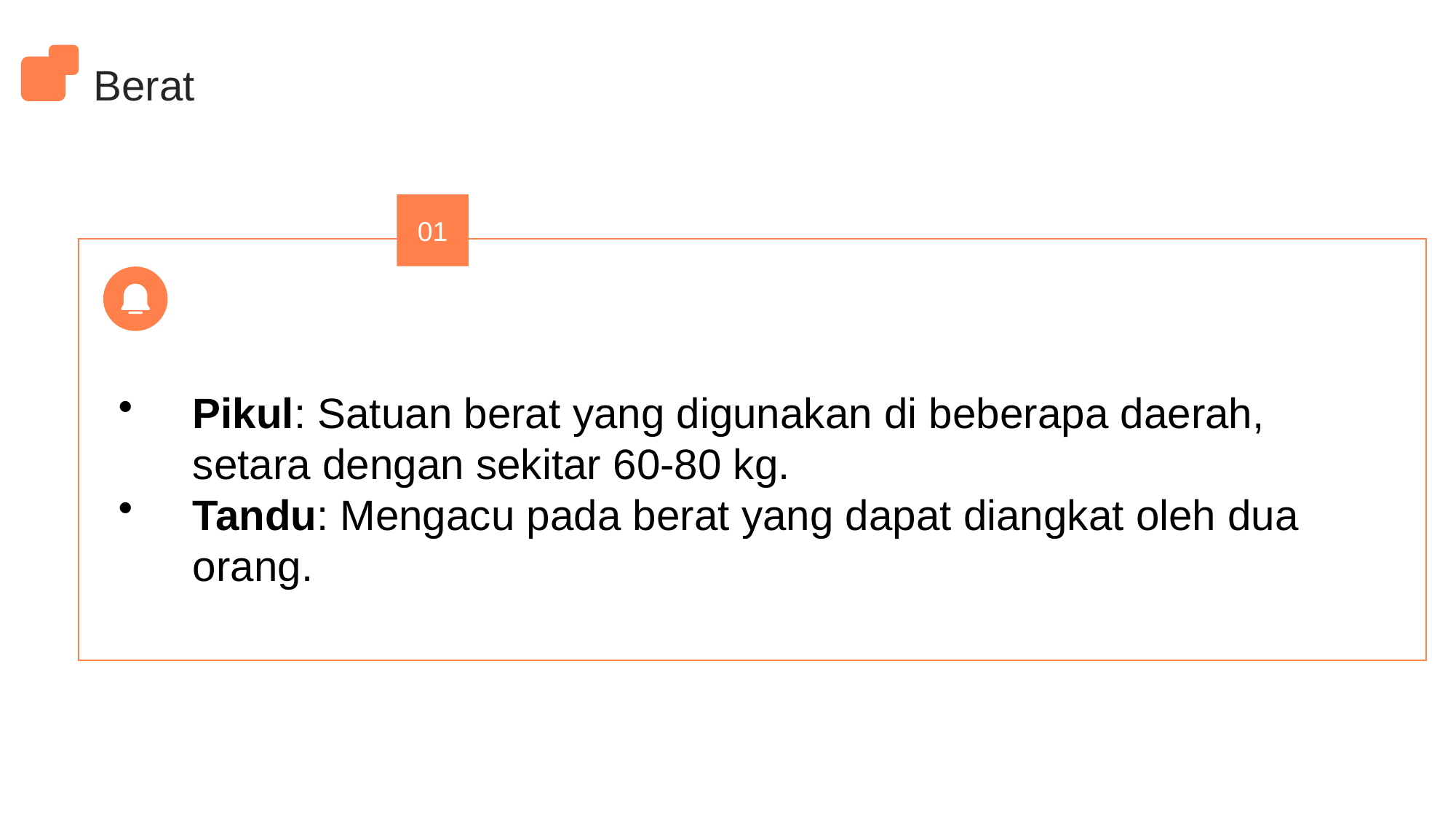

Berat

01

Pikul: Satuan berat yang digunakan di beberapa daerah, setara dengan sekitar 60-80 kg.
Tandu: Mengacu pada berat yang dapat diangkat oleh dua orang.